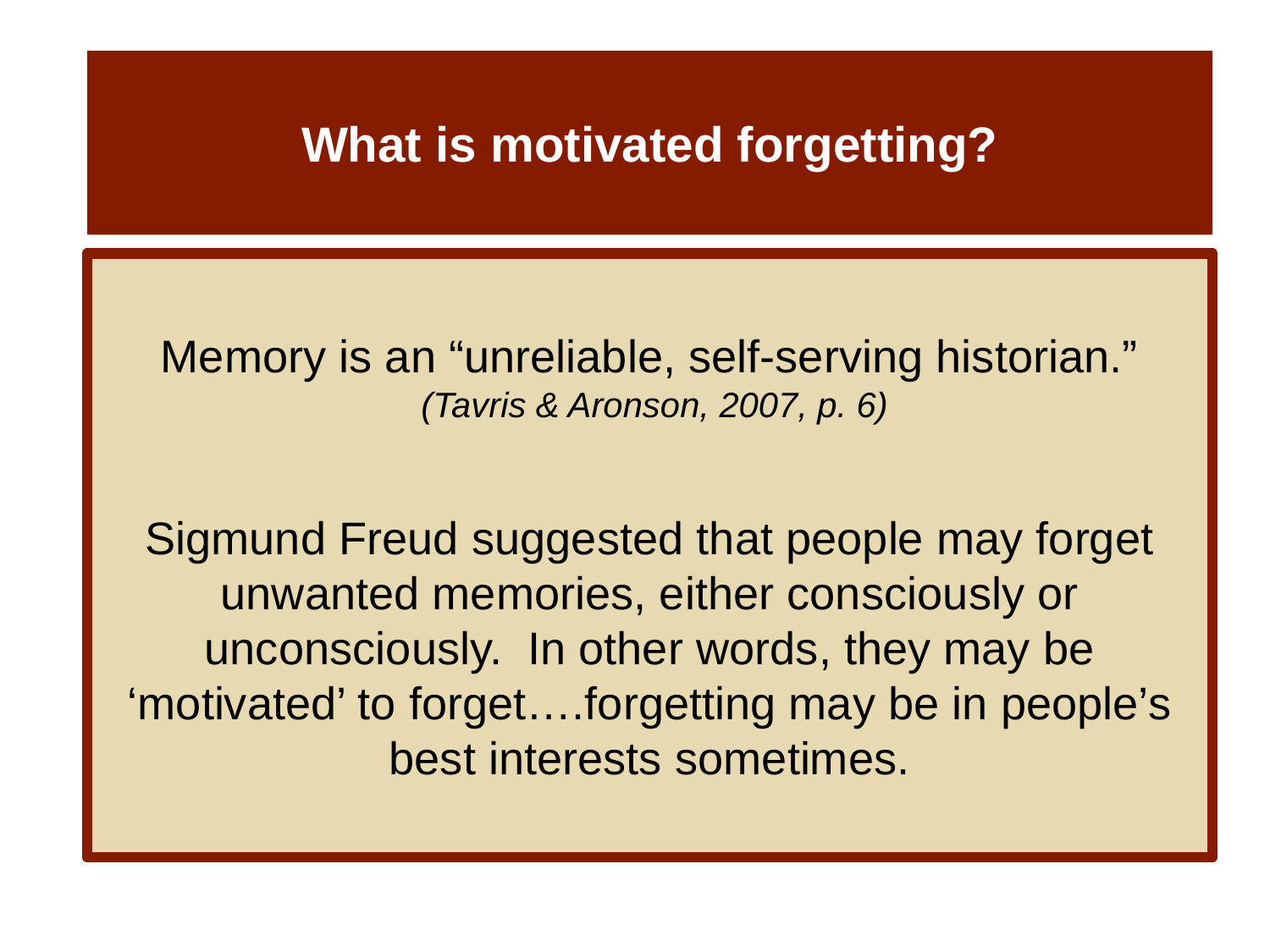

# What is motivated forgetting?
Memory is an “unreliable, self-serving historian.”
 (Tavris & Aronson, 2007, p. 6)

Sigmund Freud suggested that people may forget unwanted memories, either consciously or unconsciously.  In other words, they may be ‘motivated’ to forget….forgetting may be in people’s best interests sometimes.